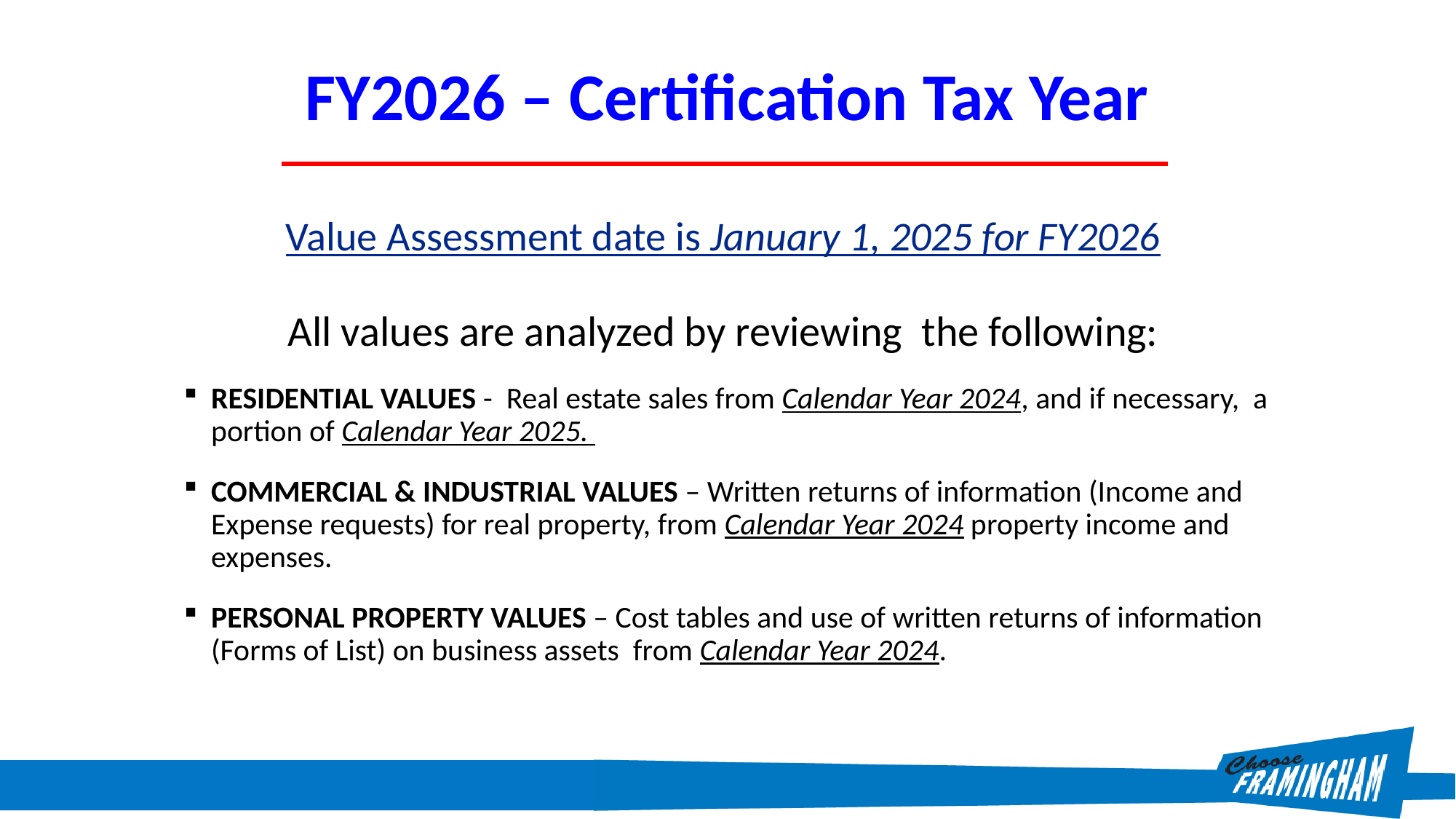

# FY2026 – Certification Tax Year
Value Assessment date is January 1, 2025 for FY2026

All values are analyzed by reviewing  the following:
RESIDENTIAL VALUES -  Real estate sales from Calendar Year 2024, and if necessary,  a portion of Calendar Year 2025.
COMMERCIAL & INDUSTRIAL VALUES – Written returns of information (Income and Expense requests) for real property, from Calendar Year 2024 property income and expenses.
PERSONAL PROPERTY VALUES – Cost tables and use of written returns of information (Forms of List) on business assets  from Calendar Year 2024.
2